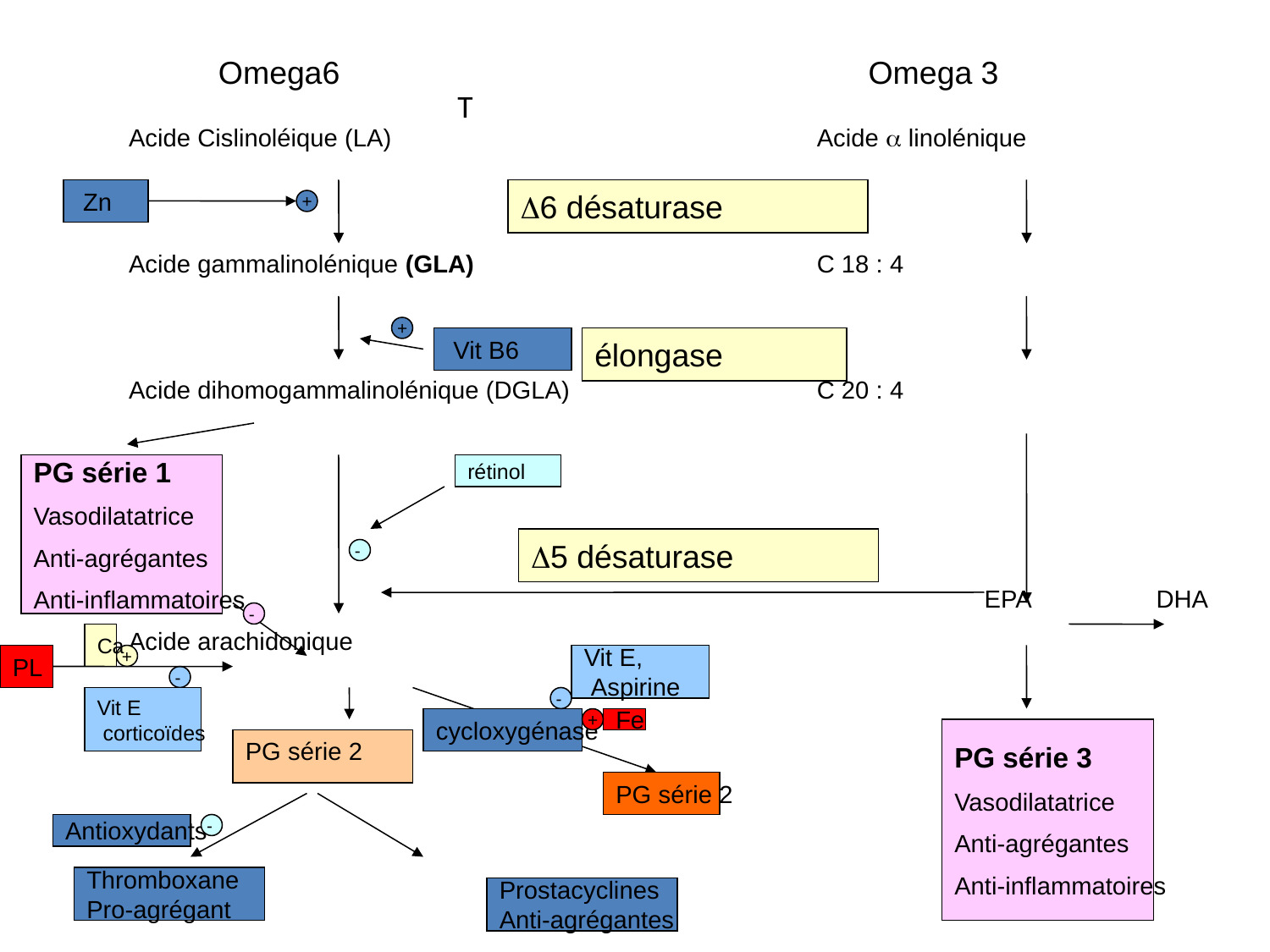

Omega6
Omega 3
T
Acide Cislinoléique (LA)

Acide gammalinolénique (GLA)

Acide dihomogammalinolénique (DGLA)

Acide arachidonique
Acide α linolénique

C 18 : 4

C 20 : 4

                        EPA                  DHA
 Zn

Δ6 désaturase

+

+
 Vit B6
élongase

PG série 1
Vasodilatatrice
Anti-agrégantes
Anti-inflammatoires

rétinol

Δ5 désaturase
-

-
Ca

PL
+

Vit E,
 Aspirine

-
Vit E
 corticoïdes

-
cycloxygénase
+
Fe
PG série 3
Vasodilatatrice
Anti-agrégantes
Anti-inflammatoires

PG série 2

PG série 2

Antioxydants
-
Thromboxane
Pro-agrégant
Prostacyclines
Anti-agrégantes